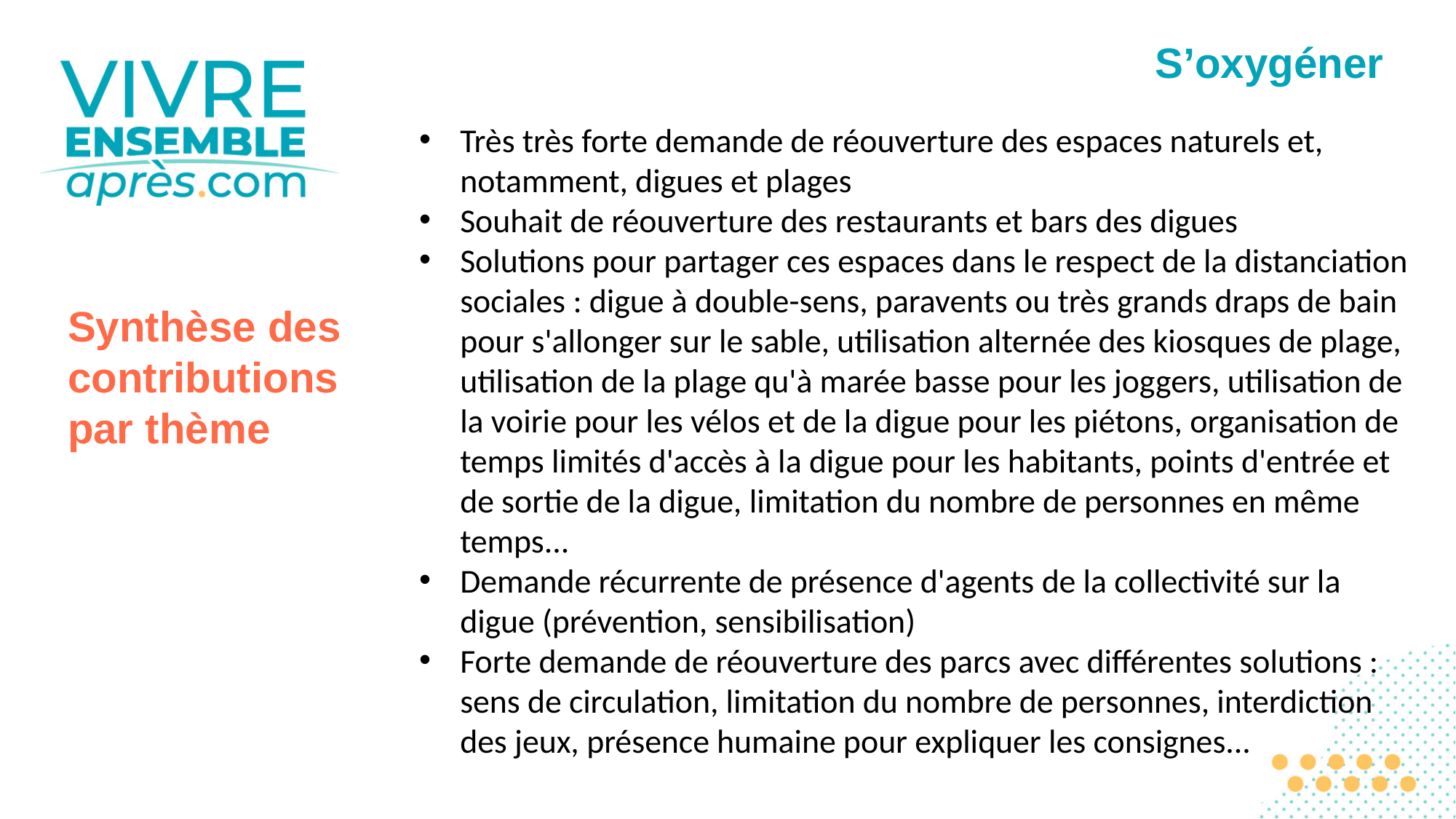

S’oxygéner
Très très forte demande de réouverture des espaces naturels et, notamment, digues et plages
Souhait de réouverture des restaurants et bars des digues
Solutions pour partager ces espaces dans le respect de la distanciation sociales : digue à double-sens, paravents ou très grands draps de bain pour s'allonger sur le sable, utilisation alternée des kiosques de plage, utilisation de la plage qu'à marée basse pour les joggers, utilisation de la voirie pour les vélos et de la digue pour les piétons, organisation de temps limités d'accès à la digue pour les habitants, points d'entrée et de sortie de la digue, limitation du nombre de personnes en même temps...
Demande récurrente de présence d'agents de la collectivité sur la digue (prévention, sensibilisation)
Forte demande de réouverture des parcs avec différentes solutions : sens de circulation, limitation du nombre de personnes, interdiction des jeux, présence humaine pour expliquer les consignes...

Synthèse des contributions par thème